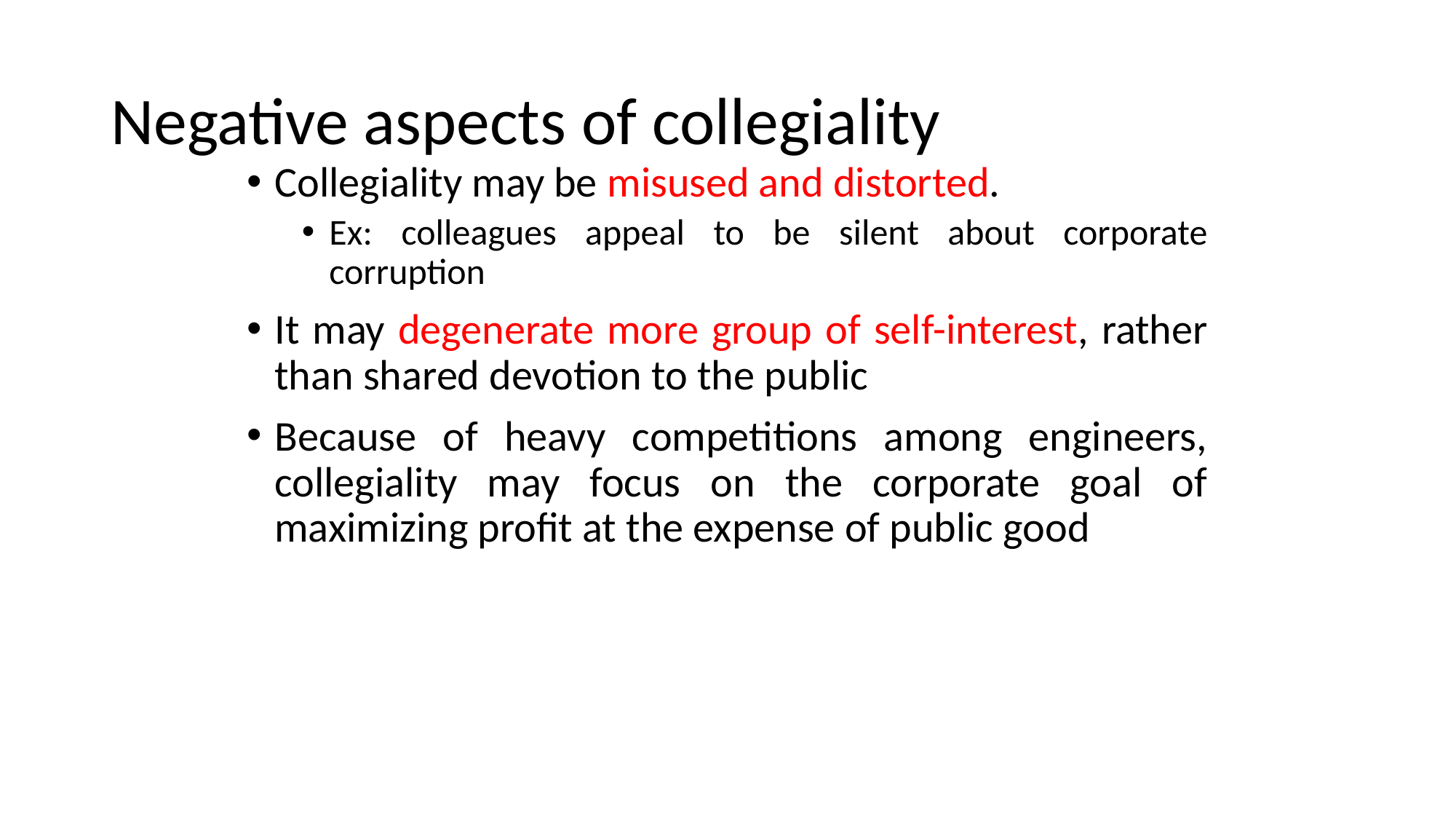

# Negative aspects of collegiality
Collegiality may be misused and distorted.
Ex: colleagues appeal to be silent about corporate corruption
It may degenerate more group of self-interest, rather than shared devotion to the public
Because of heavy competitions among engineers, collegiality may focus on the corporate goal of maximizing profit at the expense of public good